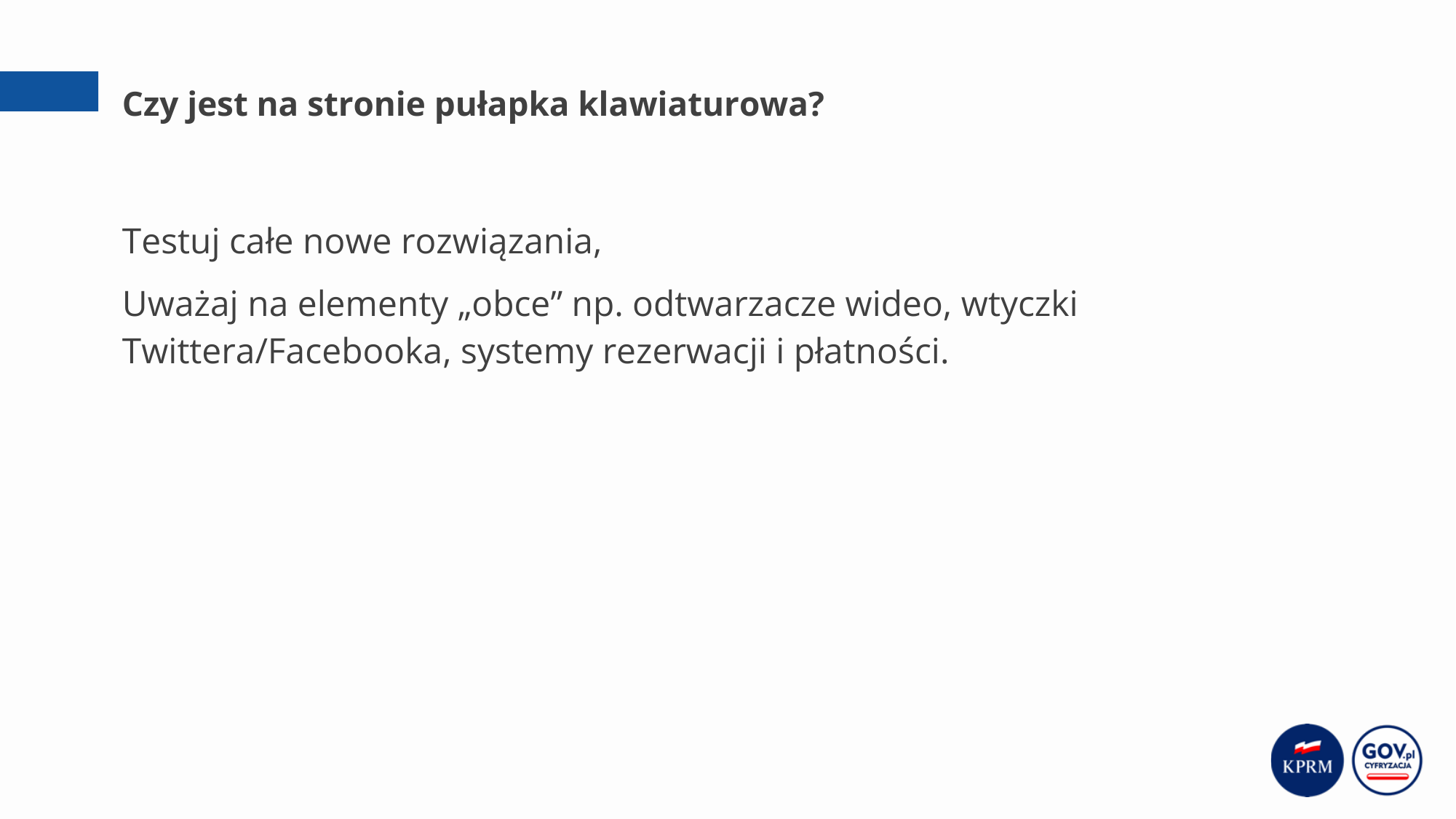

# Czy jest na stronie pułapka klawiaturowa?
Testuj całe nowe rozwiązania,
Uważaj na elementy „obce” np. odtwarzacze wideo, wtyczki Twittera/Facebooka, systemy rezerwacji i płatności.